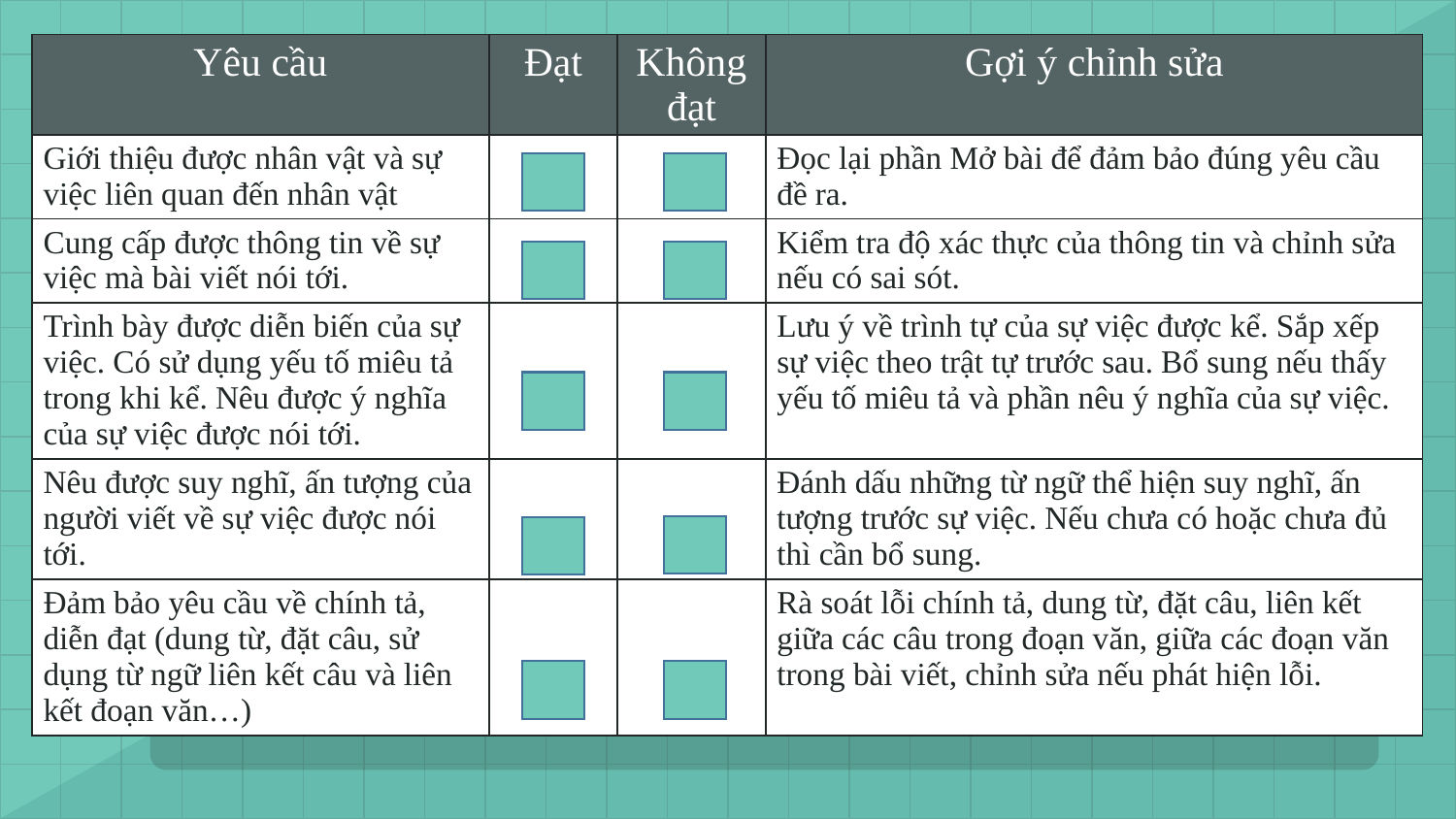

| Yêu cầu | Đạt | Không đạt | Gợi ý chỉnh sửa |
| --- | --- | --- | --- |
| Giới thiệu được nhân vật và sự việc liên quan đến nhân vật |  |  | Đọc lại phần Mở bài để đảm bảo đúng yêu cầu đề ra. |
| Cung cấp được thông tin về sự việc mà bài viết nói tới. |  |  | Kiểm tra độ xác thực của thông tin và chỉnh sửa nếu có sai sót. |
| Trình bày được diễn biến của sự việc. Có sử dụng yếu tố miêu tả trong khi kể. Nêu được ý nghĩa của sự việc được nói tới. |  |  | Lưu ý về trình tự của sự việc được kể. Sắp xếp sự việc theo trật tự trước sau. Bổ sung nếu thấy yếu tố miêu tả và phần nêu ý nghĩa của sự việc. |
| Nêu được suy nghĩ, ấn tượng của người viết về sự việc được nói tới. |  |  | Đánh dấu những từ ngữ thể hiện suy nghĩ, ấn tượng trước sự việc. Nếu chưa có hoặc chưa đủ thì cần bổ sung. |
| Đảm bảo yêu cầu về chính tả, diễn đạt (dung từ, đặt câu, sử dụng từ ngữ liên kết câu và liên kết đoạn văn…) |  |  | Rà soát lỗi chính tả, dung từ, đặt câu, liên kết giữa các câu trong đoạn văn, giữa các đoạn văn trong bài viết, chỉnh sửa nếu phát hiện lỗi. |